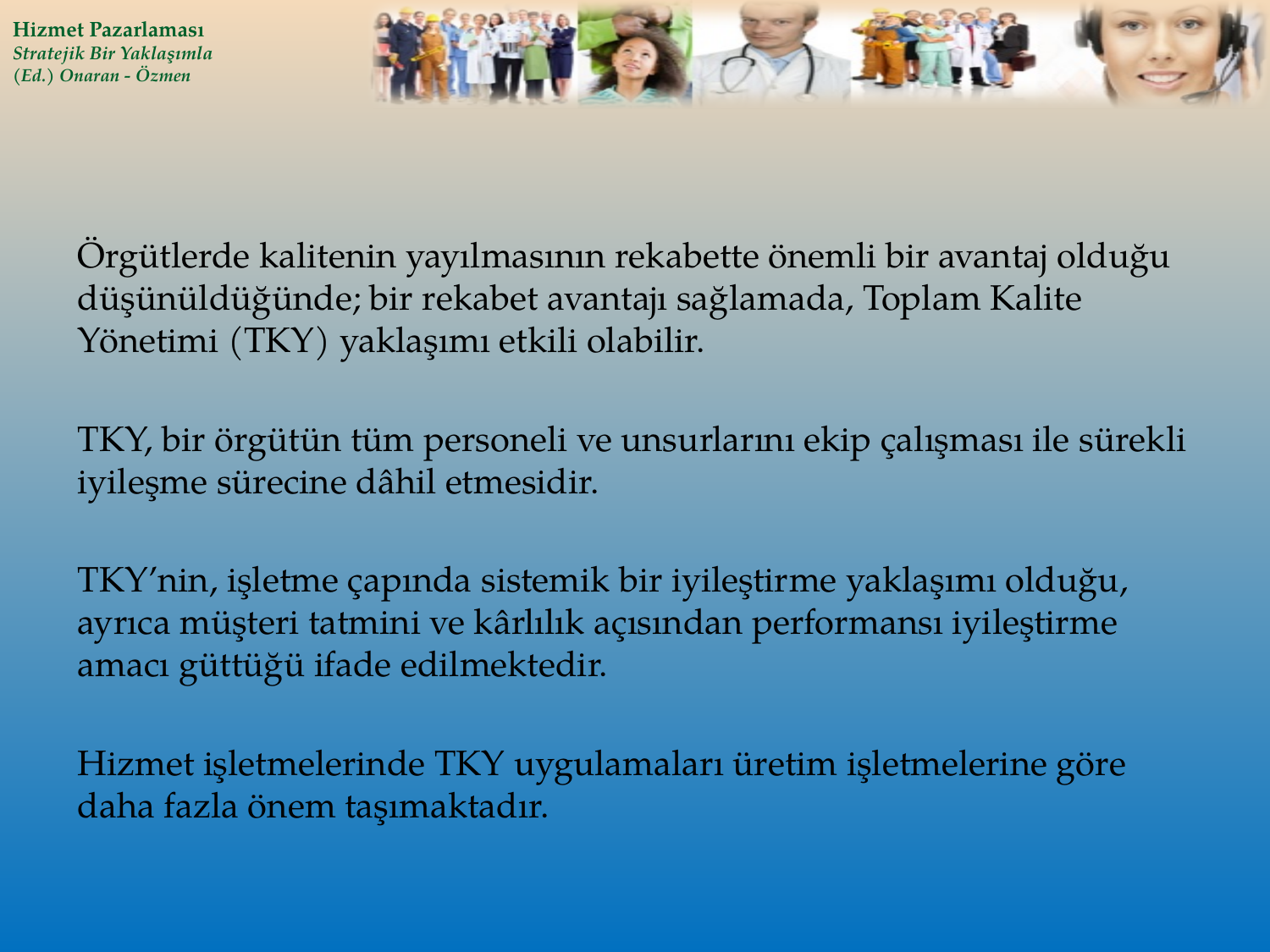

Örgütlerde kalitenin yayılmasının rekabette önemli bir avantaj olduğu düşünüldüğünde; bir rekabet avantajı sağlamada, Toplam Kalite Yönetimi (TKY) yaklaşımı etkili olabilir.

TKY, bir örgütün tüm personeli ve unsurlarını ekip çalışması ile sürekli iyileşme sürecine dâhil etmesidir.

TKY’nin, işletme çapında sistemik bir iyileştirme yaklaşımı olduğu, ayrıca müşteri tatmini ve kârlılık açısından performansı iyileştirme amacı güttüğü ifade edilmektedir.

Hizmet işletmelerinde TKY uygulamaları üretim işletmelerine göre daha fazla önem taşımaktadır.